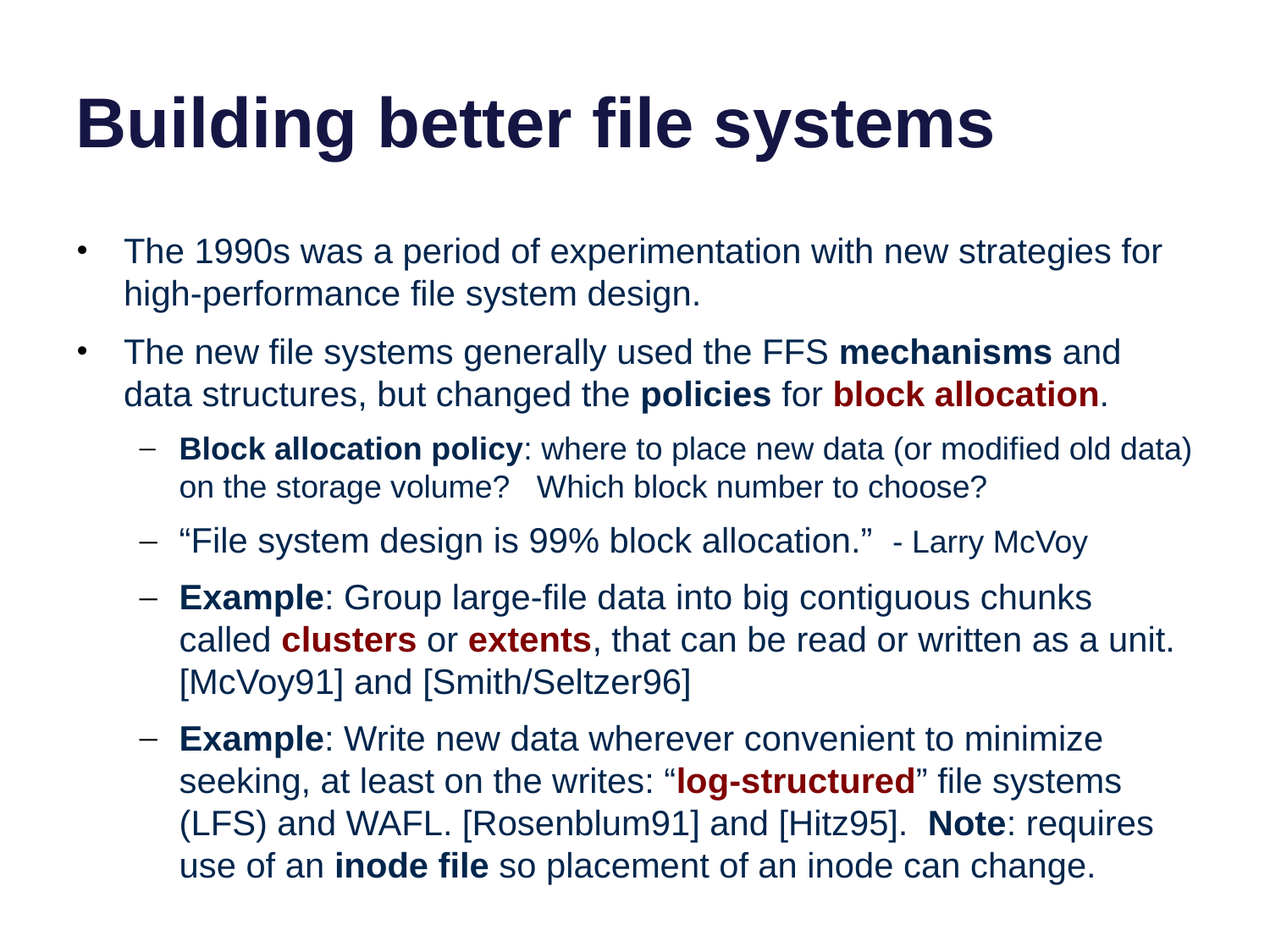

# Building better file systems
The 1990s was a period of experimentation with new strategies for high-performance file system design.
The new file systems generally used the FFS mechanisms and data structures, but changed the policies for block allocation.
Block allocation policy: where to place new data (or modified old data) on the storage volume?   Which block number to choose?
“File system design is 99% block allocation.”  - Larry McVoy
Example: Group large-file data into big contiguous chunks called clusters or extents, that can be read or written as a unit. [McVoy91] and [Smith/Seltzer96]
Example: Write new data wherever convenient to minimize seeking, at least on the writes: “log-structured” file systems (LFS) and WAFL. [Rosenblum91] and [Hitz95].  Note: requires use of an inode file so placement of an inode can change.